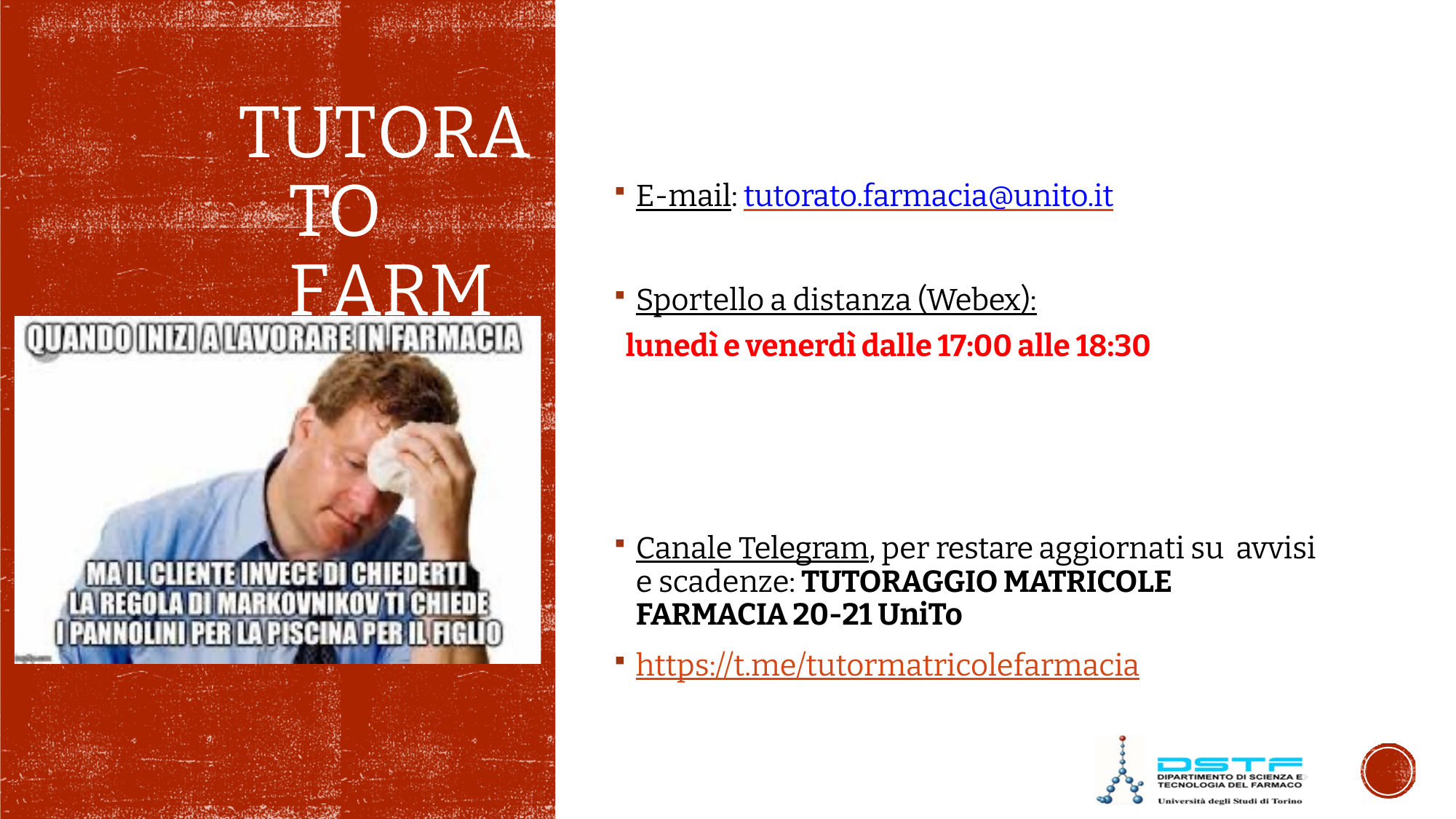

# TUTORATO  FARMACIA
E-mail: tutorato.farmacia@unito.it

Sportello a distanza (Webex):
  lunedì e venerdì dalle 17:00 alle 18:30

Canale Telegram, per restare aggiornati su  avvisi e scadenze: TUTORAGGIO MATRICOLE  FARMACIA 20-21 UniTo
https://t.me/tutormatricolefarmacia